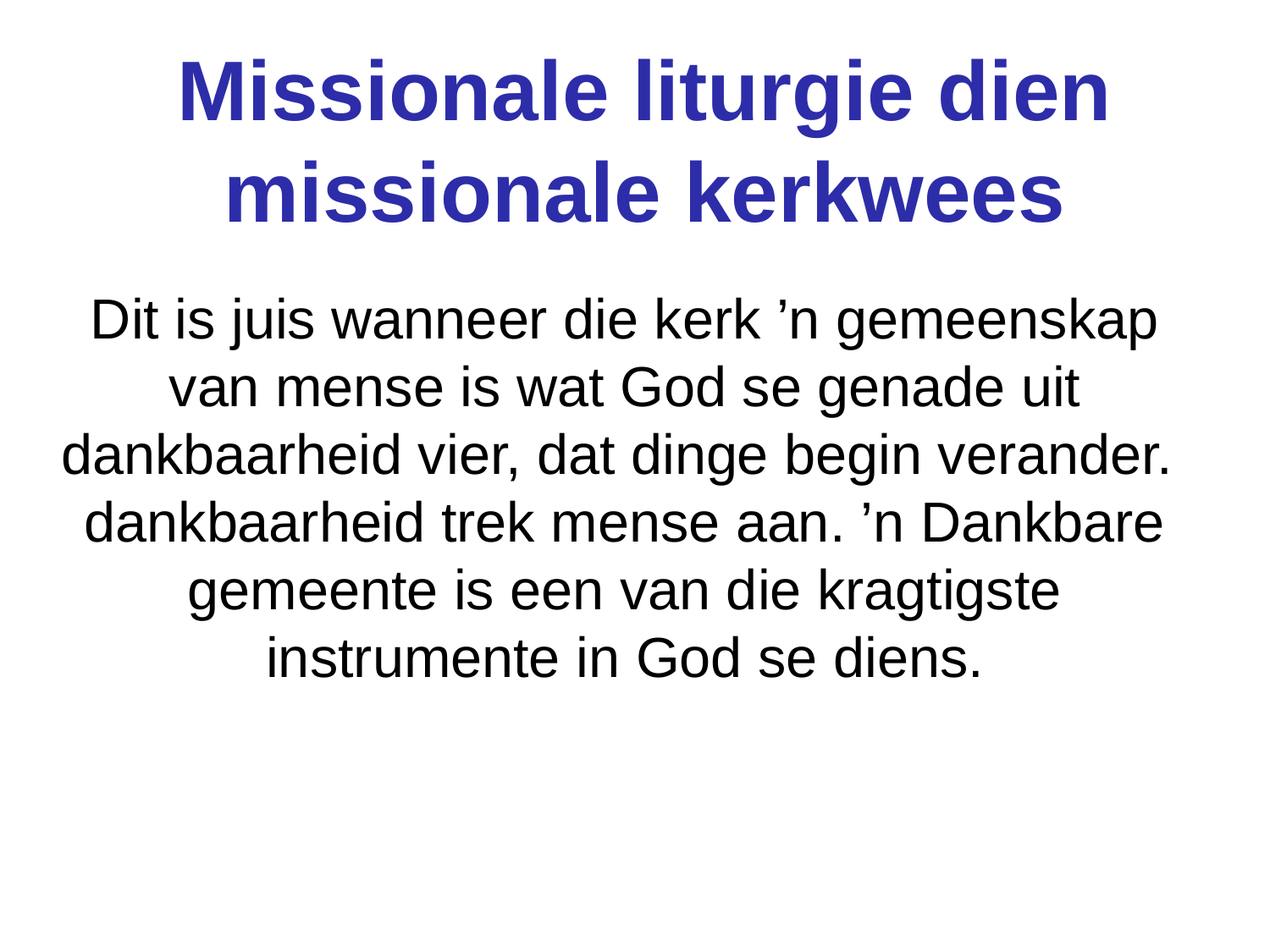

Missionale liturgie dien missionale kerkwees
Dit is juis wanneer die kerk ’n gemeenskap van mense is wat God se genade uit dankbaarheid vier, dat dinge begin verander.
dankbaarheid trek mense aan. ’n Dankbare gemeente is een van die kragtigste instrumente in God se diens.